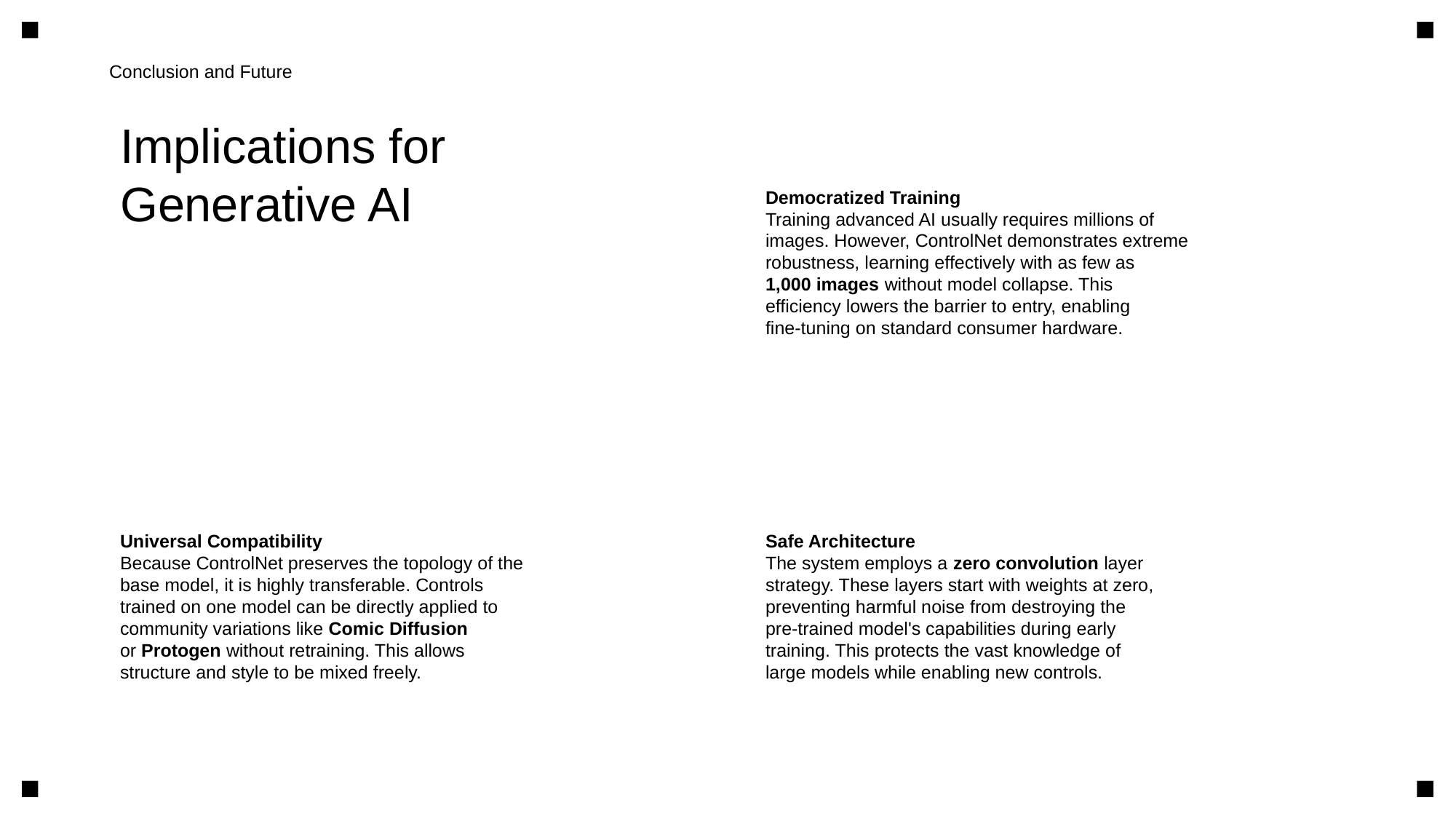

Conclusion and Future
Implications for
Generative AI
Democratized Training
Training advanced AI usually requires millions of
images. However, ControlNet demonstrates extreme
robustness, learning effectively with as few as
1,000 images without model collapse. This
efficiency lowers the barrier to entry, enabling
fine-tuning on standard consumer hardware.
Universal Compatibility
Because ControlNet preserves the topology of the
base model, it is highly transferable. Controls
trained on one model can be directly applied to
community variations like Comic Diffusion
or Protogen without retraining. This allows
structure and style to be mixed freely.
Safe Architecture
The system employs a zero convolution layer
strategy. These layers start with weights at zero,
preventing harmful noise from destroying the
pre-trained model's capabilities during early
training. This protects the vast knowledge of
large models while enabling new controls.